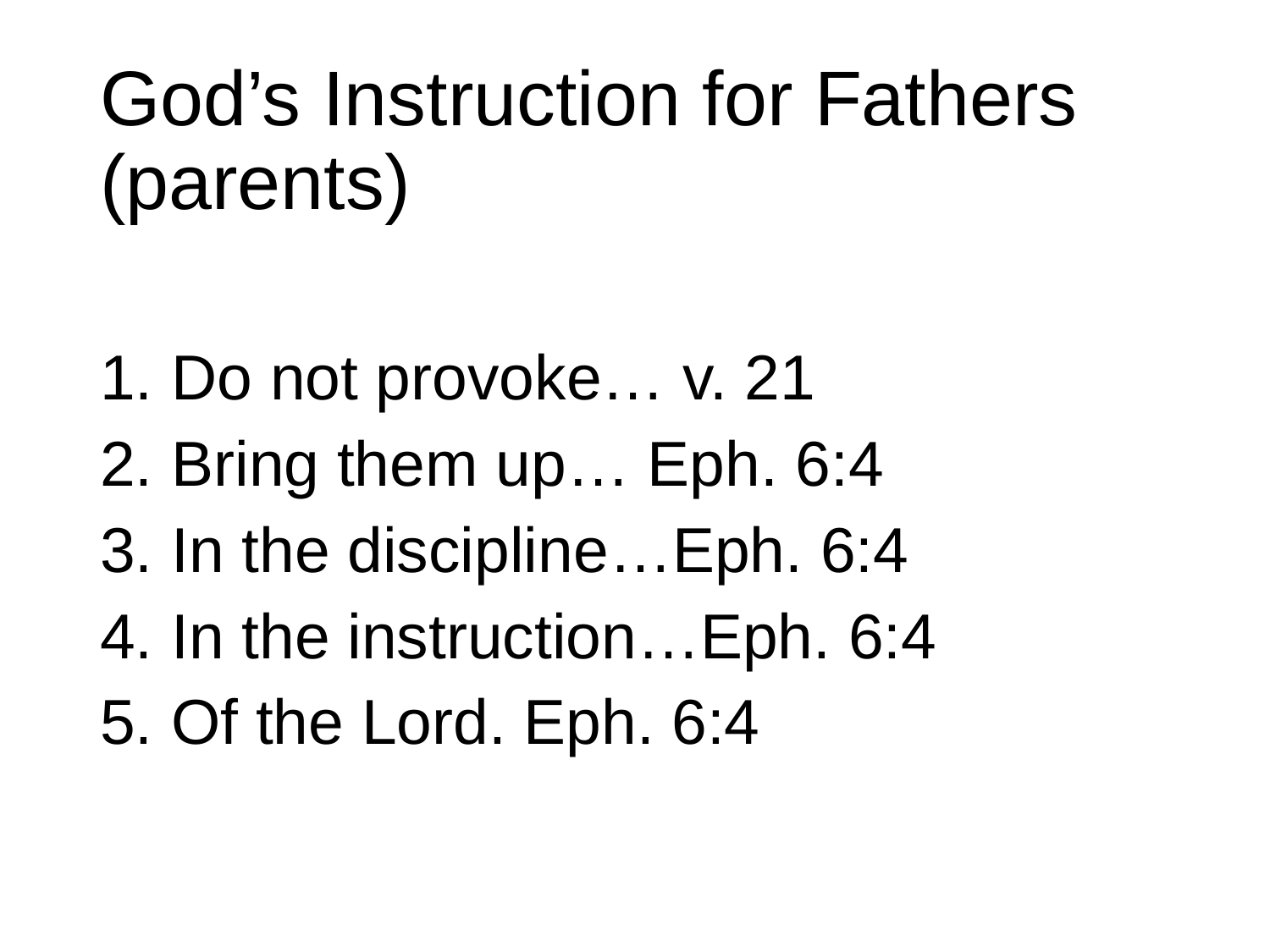

# God’s Instruction for Fathers (parents)

Do not provoke… v. 21
Bring them up… Eph. 6:4
In the discipline…Eph. 6:4
In the instruction…Eph. 6:4
Of the Lord. Eph. 6:4